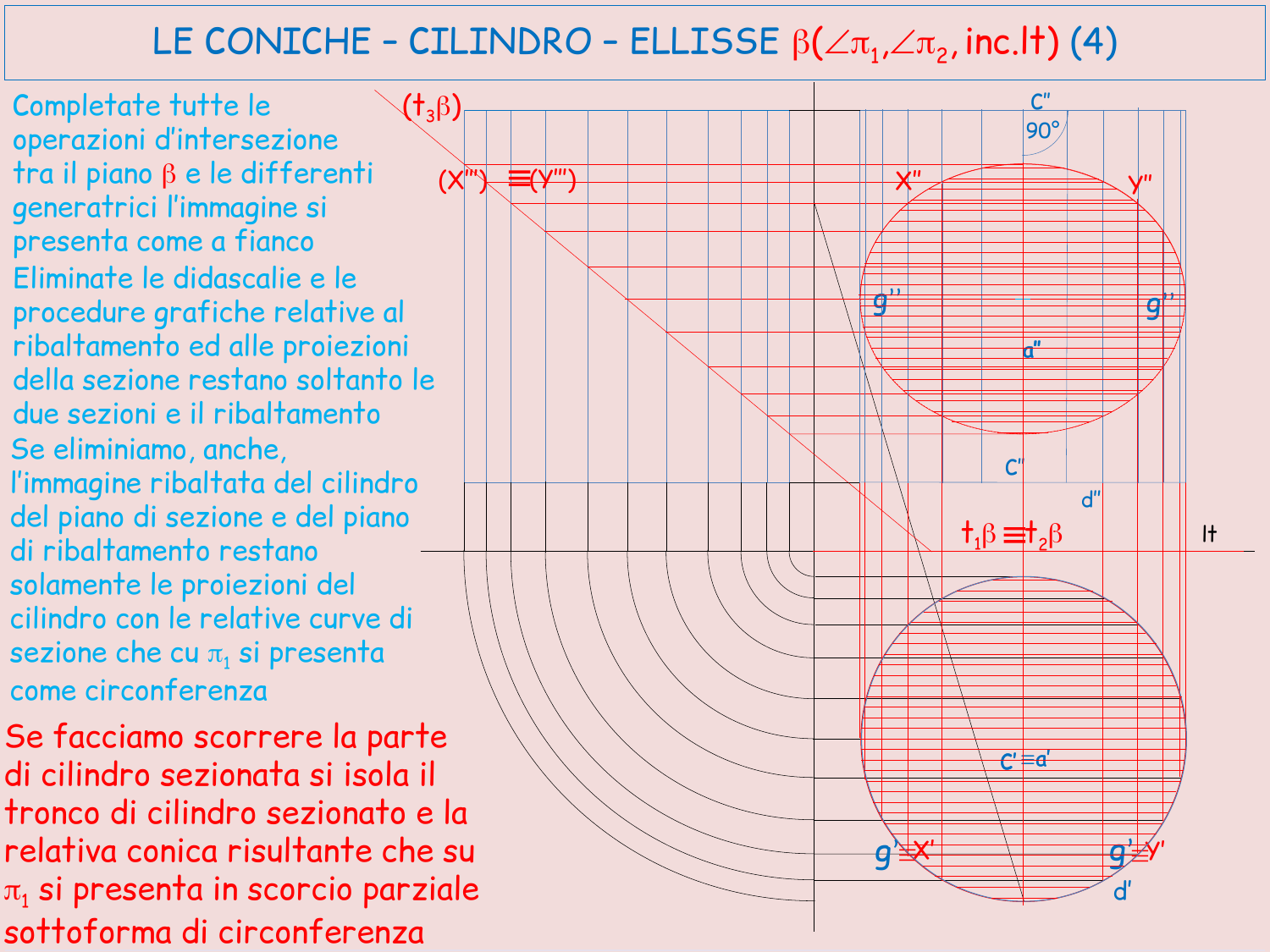

# LE CONiCHE – cilindro – ellisse β(∠π1,∠π2, inc.lt) (4)

(t3β)
Completate tutte le operazioni d’intersezione tra il piano β e le differenti generatrici l’immagine si presenta come a fianco
C’’
90°
≡
(Y’’’)
(X’’’)
X’’

a’’
C’’
a’
    C’

≡

Y’’

Eliminate le didascalie e le procedure grafiche relative al ribaltamento ed alle proiezioni della sezione restano soltanto le due sezioni e il ribaltamento
g’’
g’’

a’’

Se eliminiamo, anche, l’immagine ribaltata del cilindro del piano di sezione e del piano di ribaltamento restano solamente le proiezioni del cilindro con le relative curve di sezione che cu π1 si presenta come circonferenza

d’’
≡
t1β
t2β

lt

Se facciamo scorrere la parte di cilindro sezionata si isola il tronco di cilindro sezionato e la relativa conica risultante che su π1 si presenta in scorcio parziale sottoforma di circonferenza
a’
    C’

≡

g’
g’
X’
Y’
≡

≡
d’